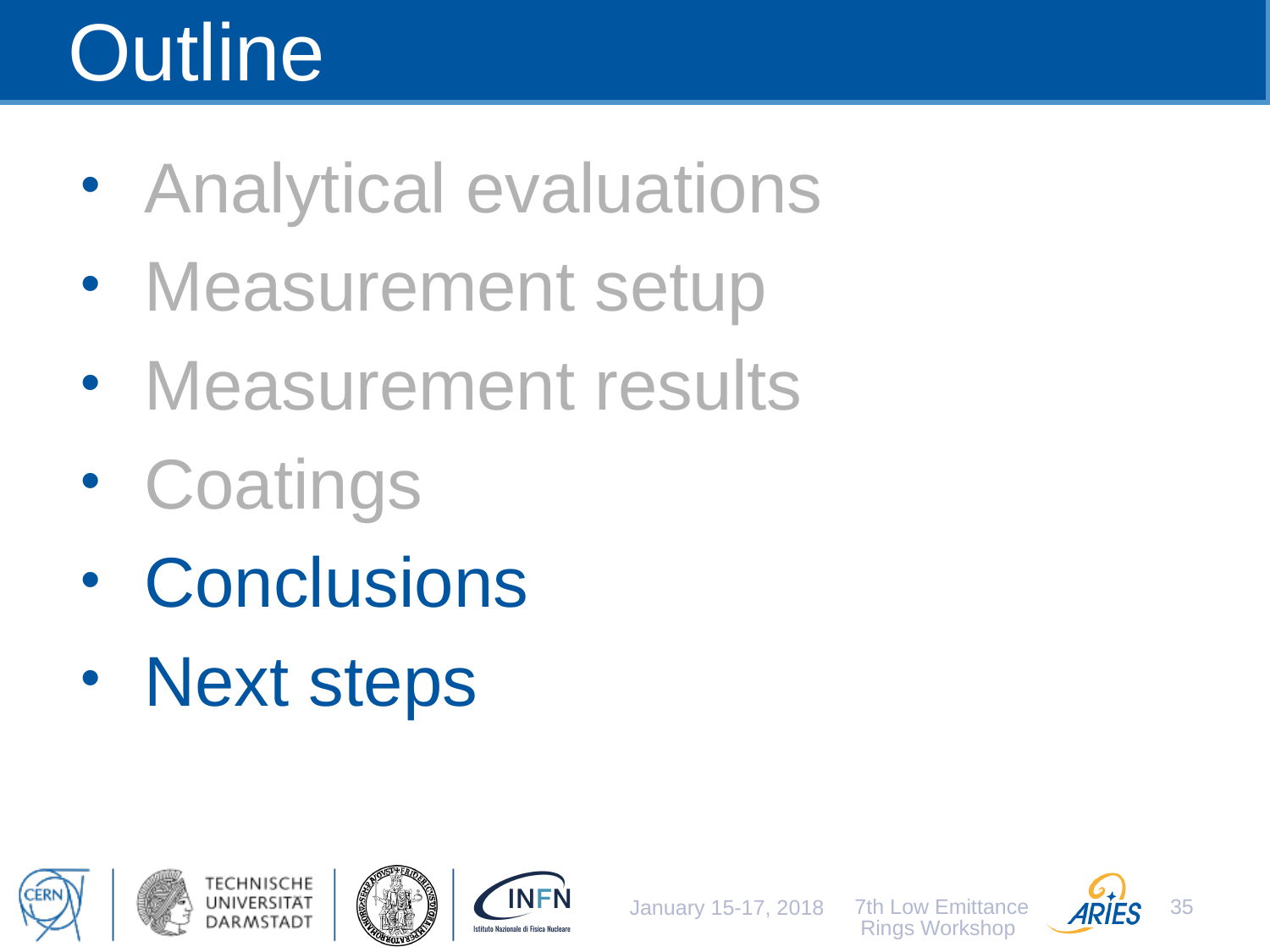

# Outline
Analytical evaluations
Measurement setup
Measurement results
Coatings
Conclusions
Next steps
7th Low Emittance Rings Workshop
35
January 15-17, 2018